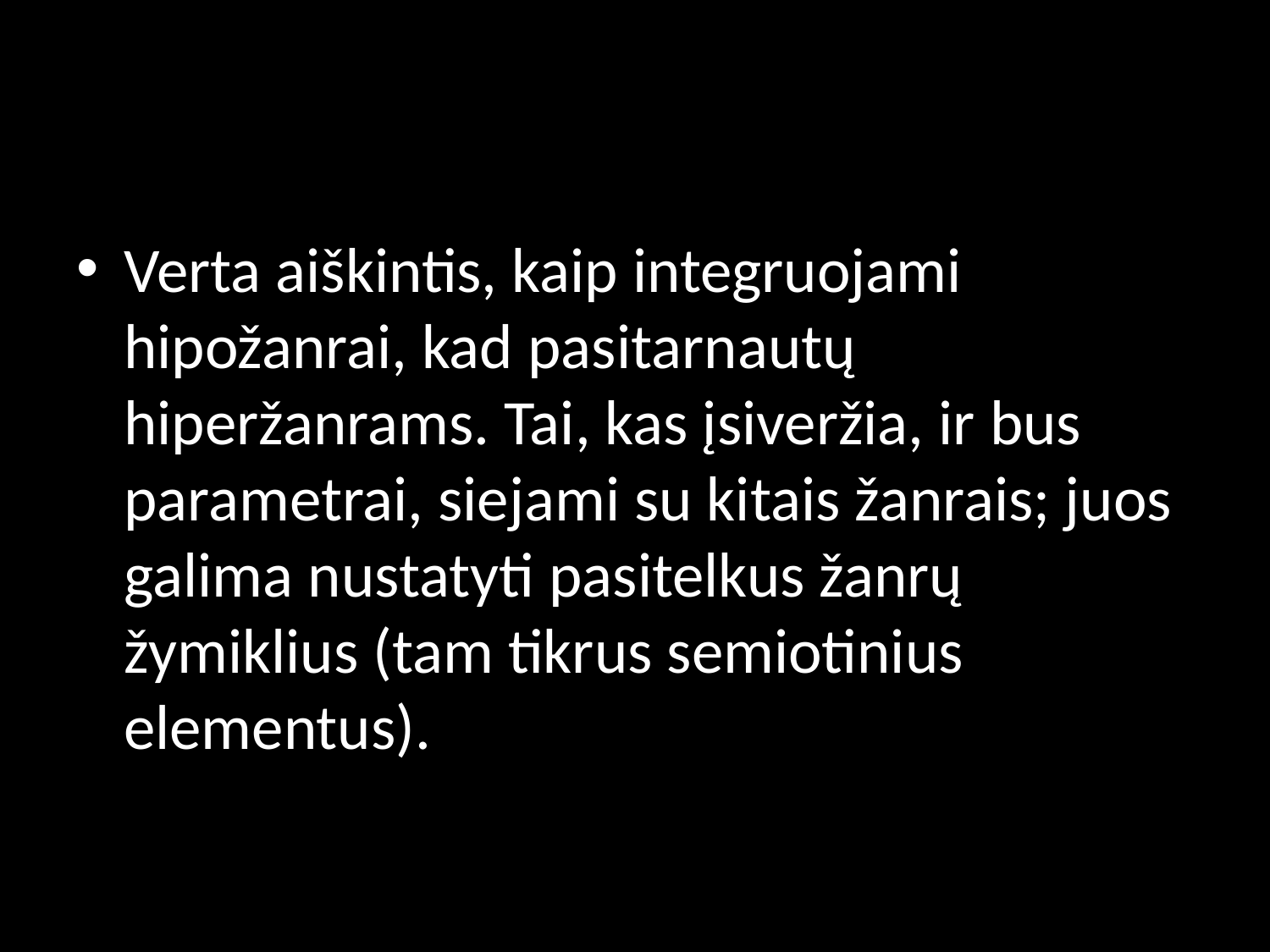

#
Verta aiškintis, kaip integruojami hipožanrai, kad pasitarnautų hiperžanrams. Tai, kas įsiveržia, ir bus parametrai, siejami su kitais žanrais; juos galima nustatyti pasitelkus žanrų žymiklius (tam tikrus semiotinius elementus).